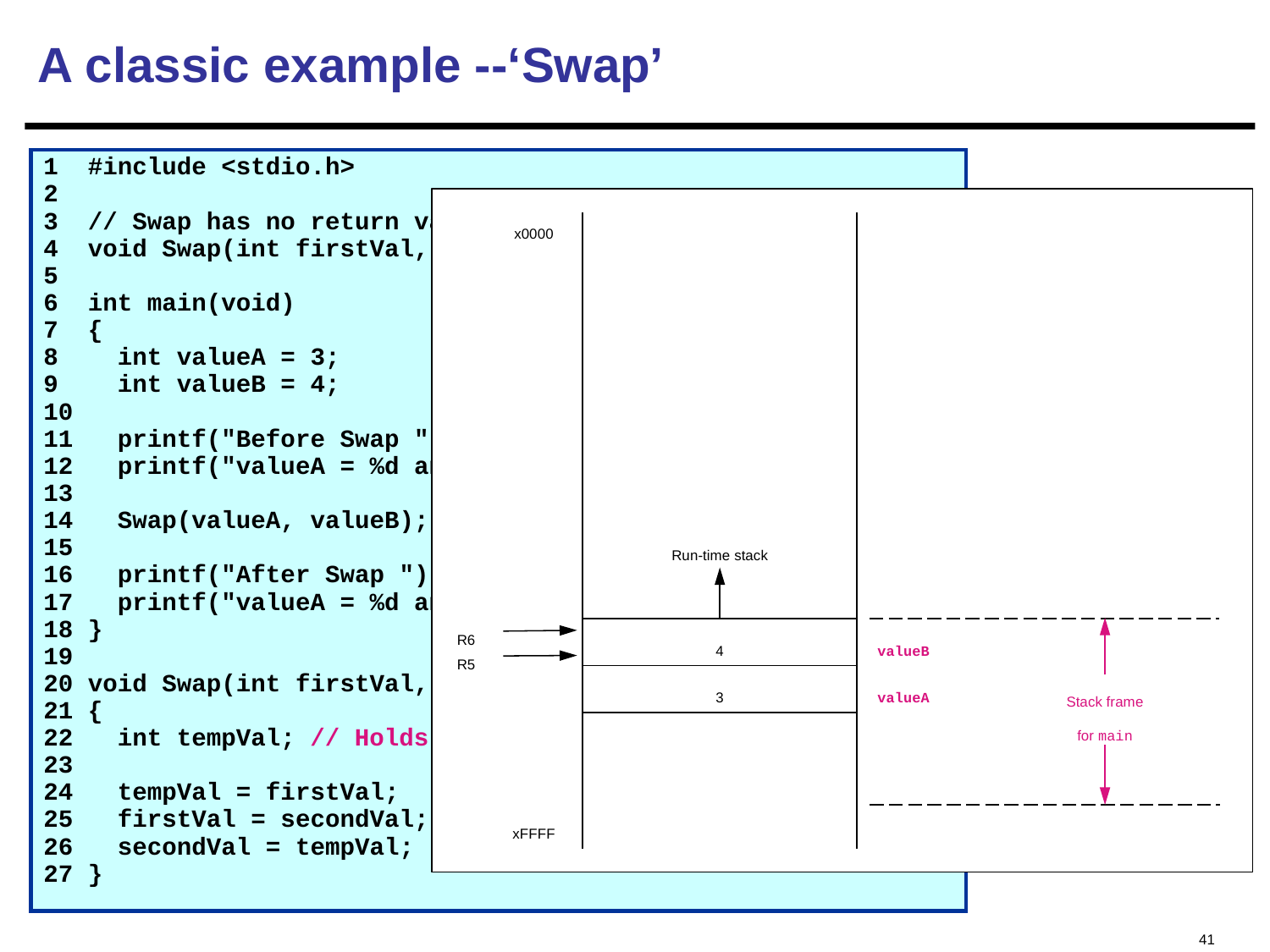

# A classic example --‘Swap’
1  #include <stdio.h>
2
3  // Swap has no return value thus is declared as void
4  void Swap(int firstVal, int secondVal);
5
6  int main(void)
7  {
8    int valueA = 3;
9    int valueB = 4;
10
11   printf("Before Swap ");
12   printf("valueA = %d and valueB = %d\n", valueA, valueB);
13
14   Swap(valueA, valueB);
15
16   printf("After Swap ");
17   printf("valueA = %d and valueB = %d\n", valueA, valueB);
18 }
19
20 void Swap(int firstVal, int secondVal)
21 {
22   int tempVal; // Holds firstVal when swapping
23
24   tempVal = firstVal;
25   firstVal = secondVal;
26   secondVal = tempVal;
27 }

x0000
Run-time stack
R6
4
valueB
R5
3
valueA
Stack frame
for main
xFFFF
41